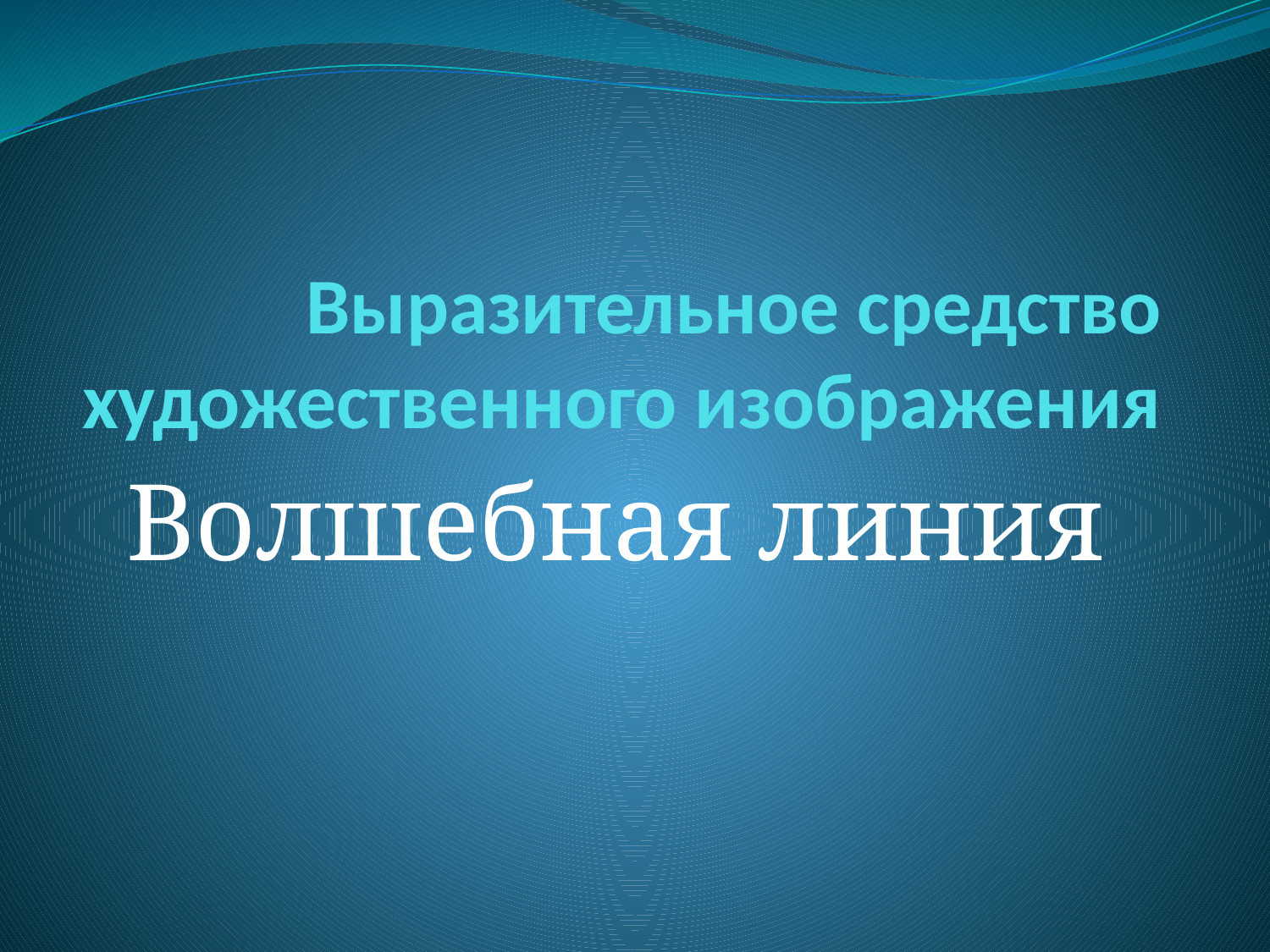

# Выразительное средство художественного изображения
Волшебная линия